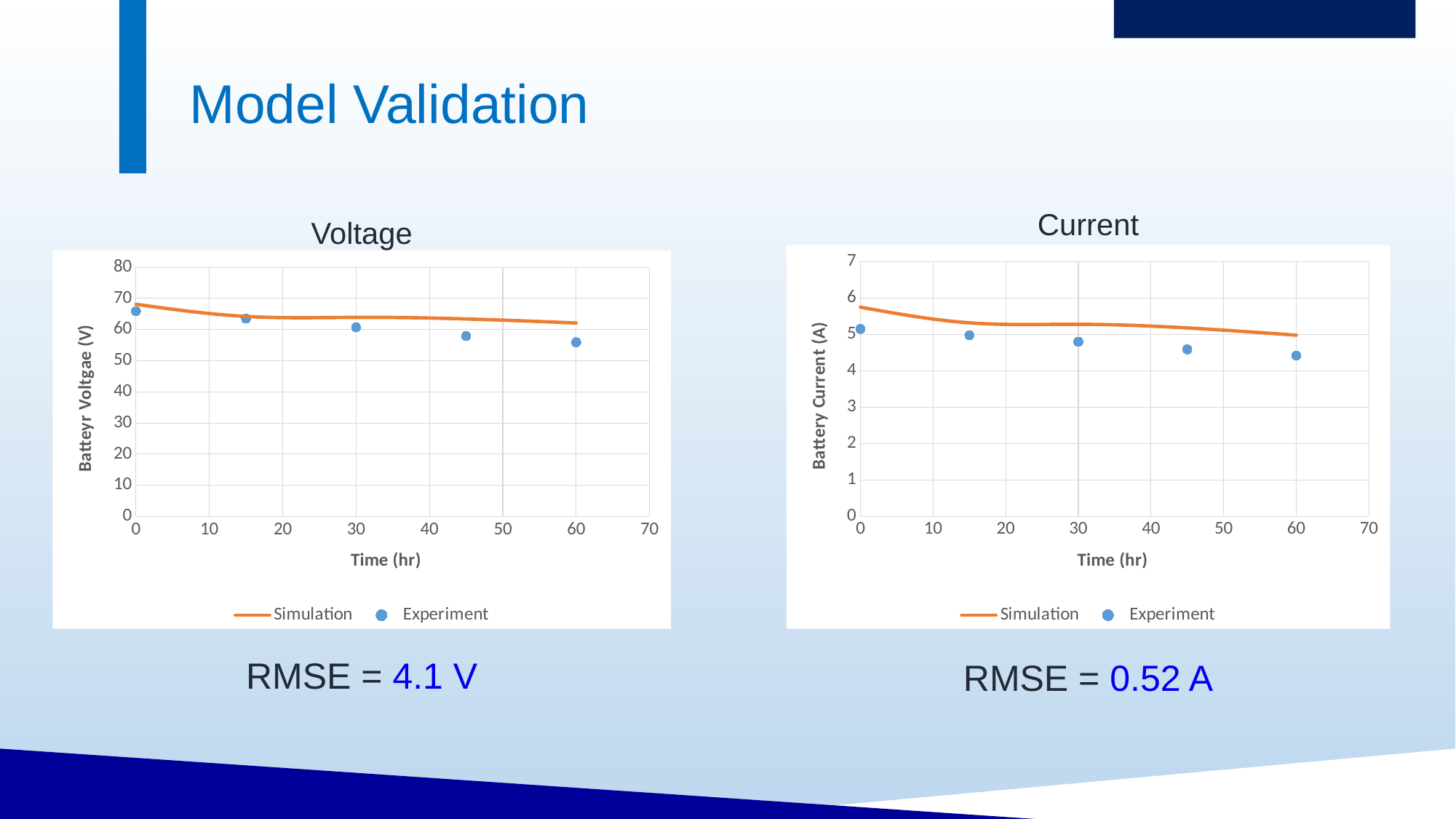

Model Validation
Current
Voltage

### Chart

| Category |  |  |
|---|---|---|

### Chart

| Category |  |  |
|---|---|---|
RMSE = 4.1 V
RMSE = 0.52 A